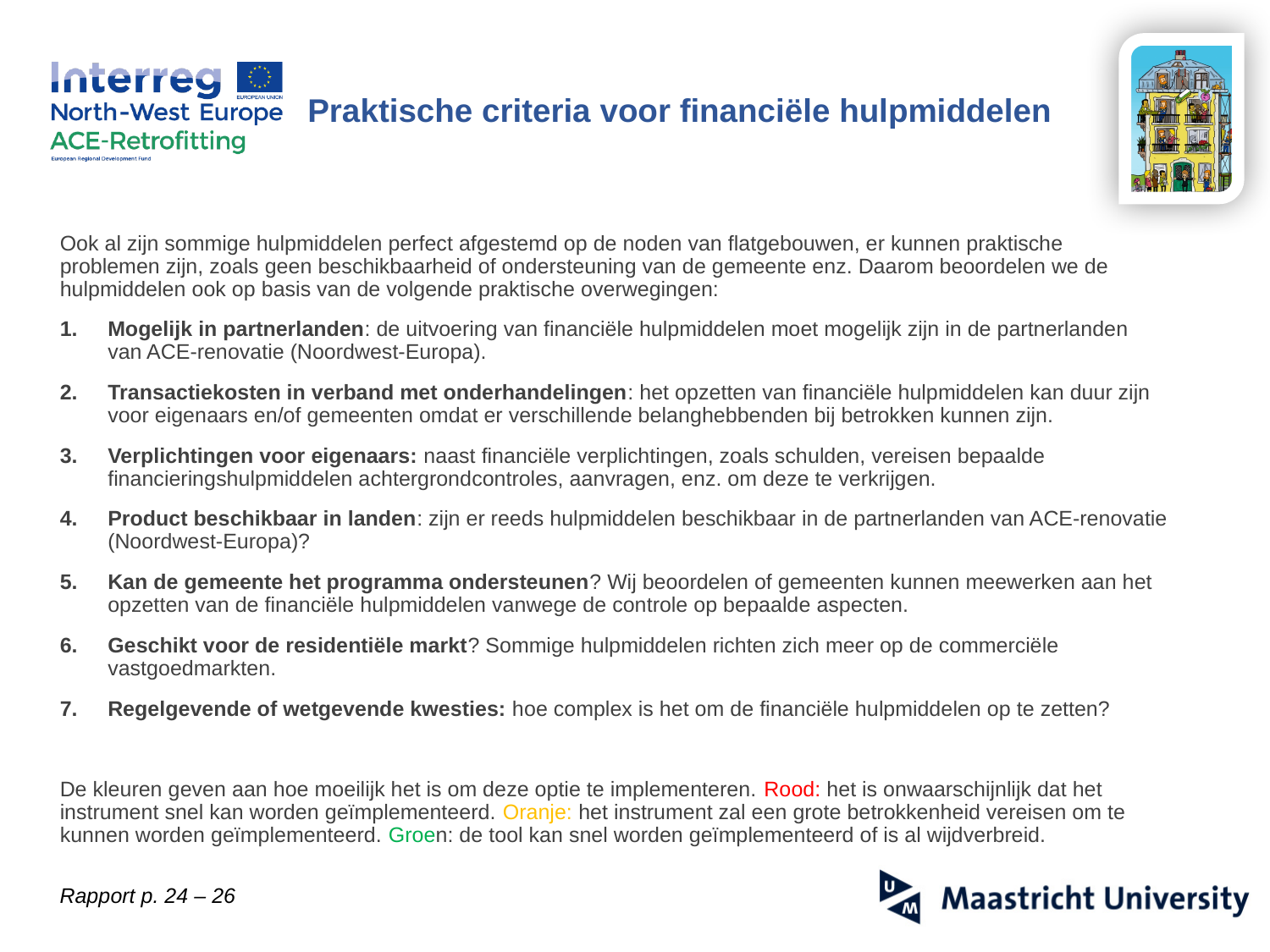

Praktische criteria voor financiële hulpmiddelen
Ook al zijn sommige hulpmiddelen perfect afgestemd op de noden van flatgebouwen, er kunnen praktische problemen zijn, zoals geen beschikbaarheid of ondersteuning van de gemeente enz. Daarom beoordelen we de hulpmiddelen ook op basis van de volgende praktische overwegingen:
Mogelijk in partnerlanden: de uitvoering van financiële hulpmiddelen moet mogelijk zijn in de partnerlanden van ACE-renovatie (Noordwest-Europa).
Transactiekosten in verband met onderhandelingen: het opzetten van financiële hulpmiddelen kan duur zijn voor eigenaars en/of gemeenten omdat er verschillende belanghebbenden bij betrokken kunnen zijn.
Verplichtingen voor eigenaars: naast financiële verplichtingen, zoals schulden, vereisen bepaalde financieringshulpmiddelen achtergrondcontroles, aanvragen, enz. om deze te verkrijgen.
Product beschikbaar in landen: zijn er reeds hulpmiddelen beschikbaar in de partnerlanden van ACE-renovatie (Noordwest-Europa)?
Kan de gemeente het programma ondersteunen? Wij beoordelen of gemeenten kunnen meewerken aan het opzetten van de financiële hulpmiddelen vanwege de controle op bepaalde aspecten.
Geschikt voor de residentiële markt? Sommige hulpmiddelen richten zich meer op de commerciële vastgoedmarkten.
Regelgevende of wetgevende kwesties: hoe complex is het om de financiële hulpmiddelen op te zetten?

De kleuren geven aan hoe moeilijk het is om deze optie te implementeren. Rood: het is onwaarschijnlijk dat het instrument snel kan worden geïmplementeerd. Oranje: het instrument zal een grote betrokkenheid vereisen om te kunnen worden geïmplementeerd. Groen: de tool kan snel worden geïmplementeerd of is al wijdverbreid.

Rapport p. 24 – 26